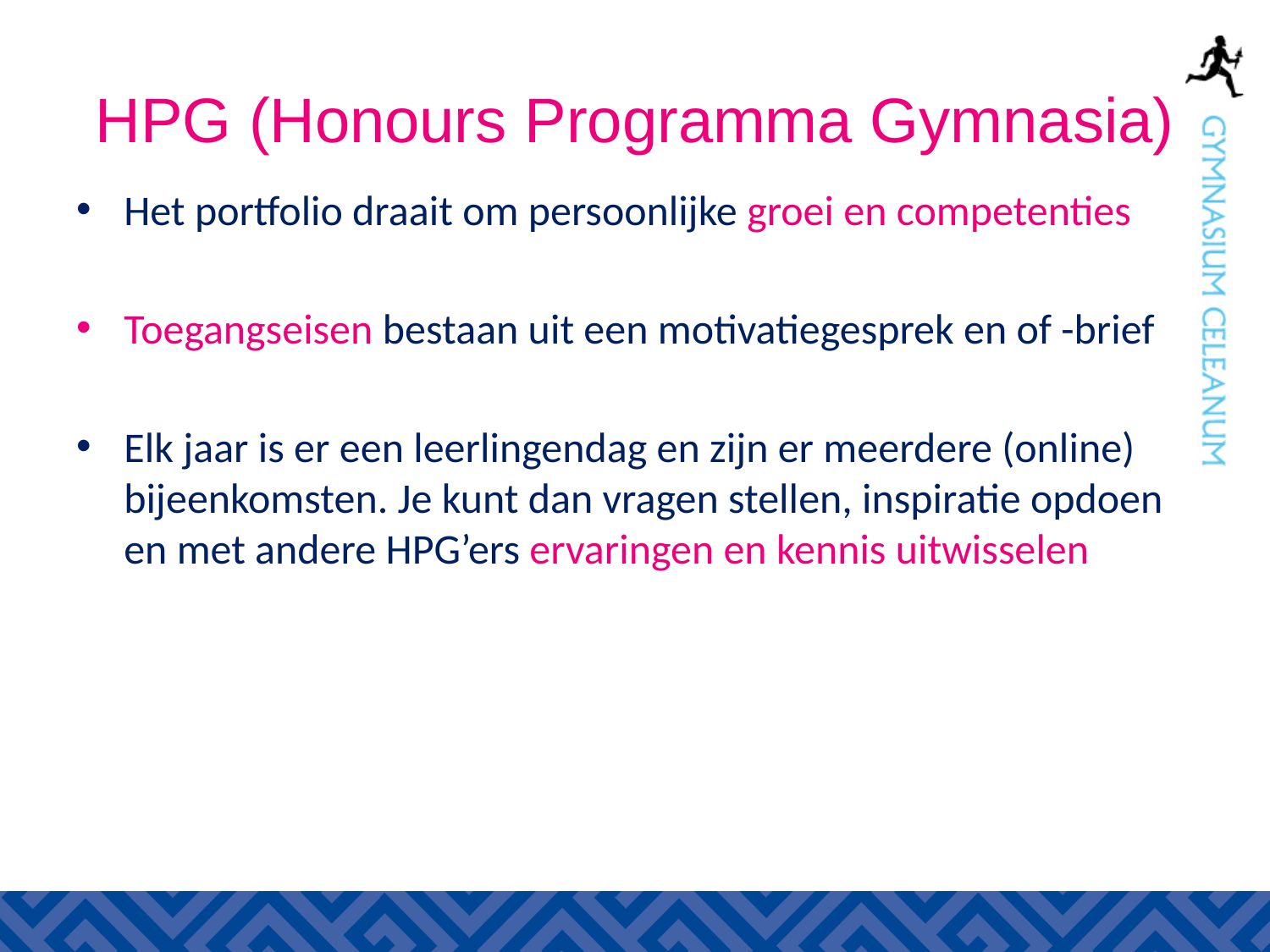

# HPG (Honours Programma Gymnasia)
Het portfolio draait om persoonlijke groei en competenties

Toegangseisen bestaan uit een motivatiegesprek en of -brief

Elk jaar is er een leerlingendag en zijn er meerdere (online) bijeenkomsten. Je kunt dan vragen stellen, inspiratie opdoen en met andere HPG’ers ervaringen en kennis uitwisselen